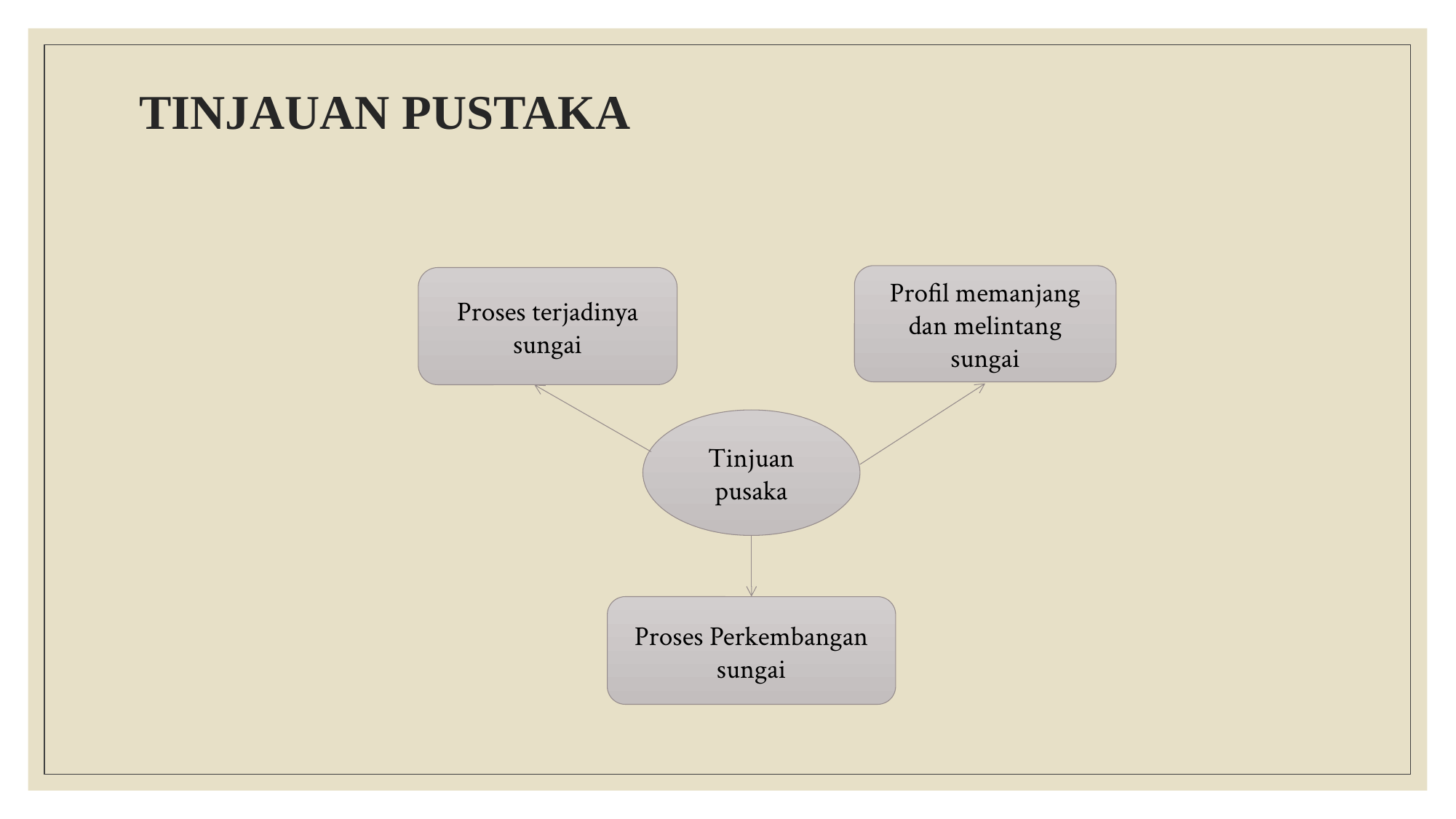

# TINJAUAN PUSTAKA

Profil memanjang dan melintang sungai
Proses terjadinya sungai
Proses Perkembangan sungai
Tinjuan pusaka